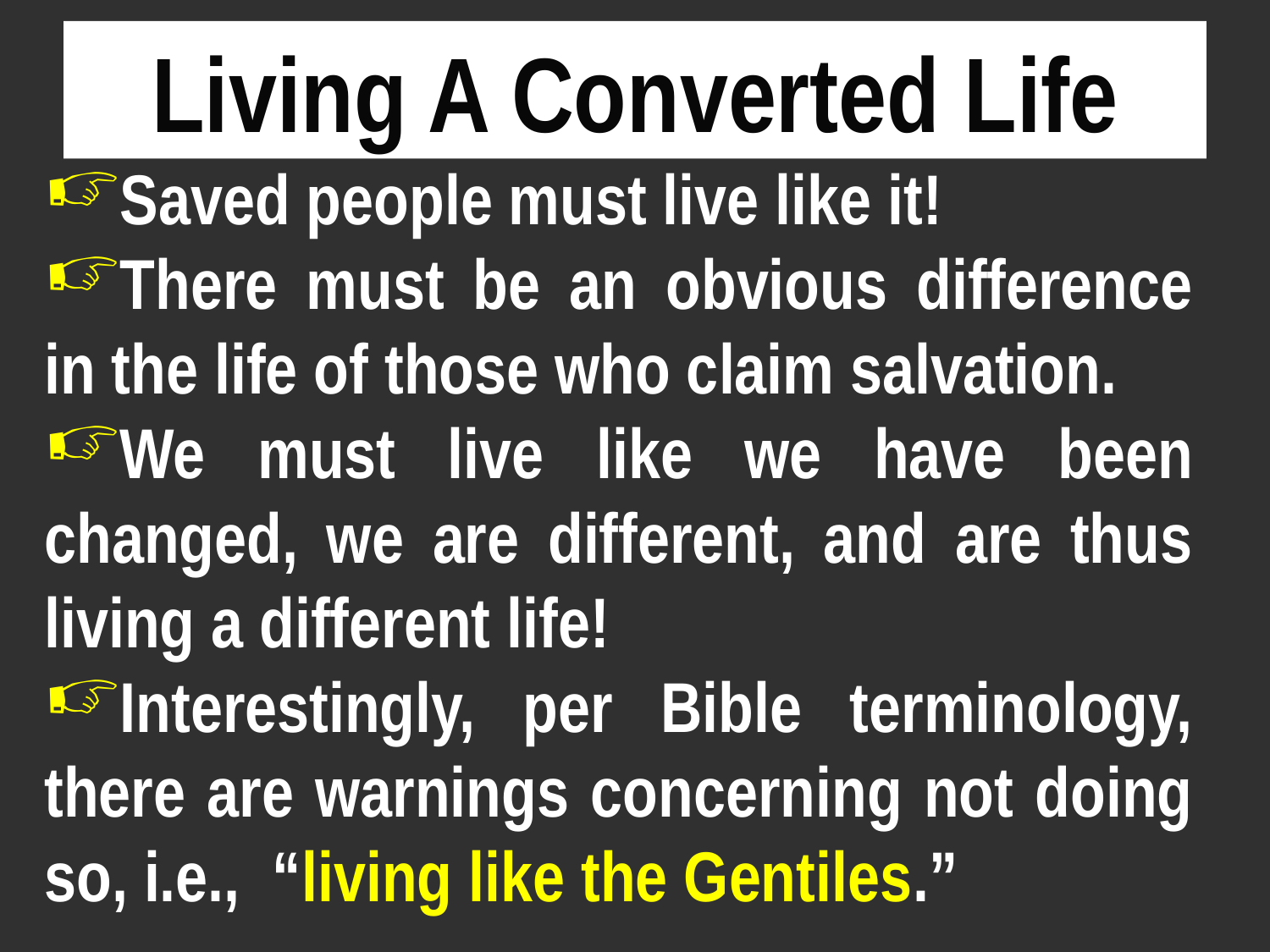

# Living A Converted Life
Saved people must live like it!
There must be an obvious difference in the life of those who claim salvation.
We must live like we have been changed, we are different, and are thus living a different life!
Interestingly, per Bible terminology, there are warnings concerning not doing so, i.e.,  “living like the Gentiles.”